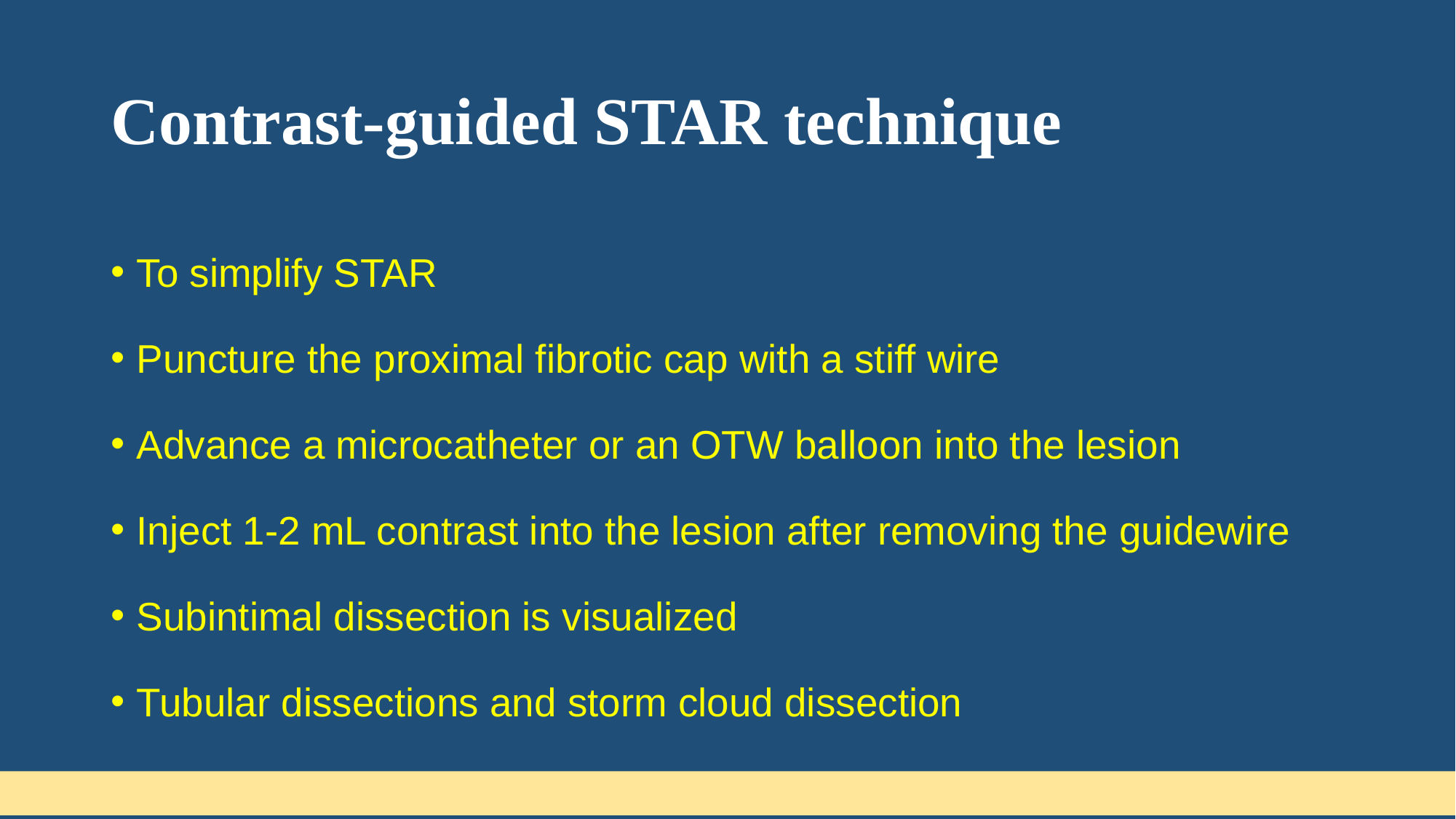

# Contrast-guided STAR technique
To simplify STAR
Puncture the proximal fibrotic cap with a stiff wire
Advance a microcatheter or an OTW balloon into the lesion
Inject 1-2 mL contrast into the lesion after removing the guidewire
Subintimal dissection is visualized
Tubular dissections and storm cloud dissection